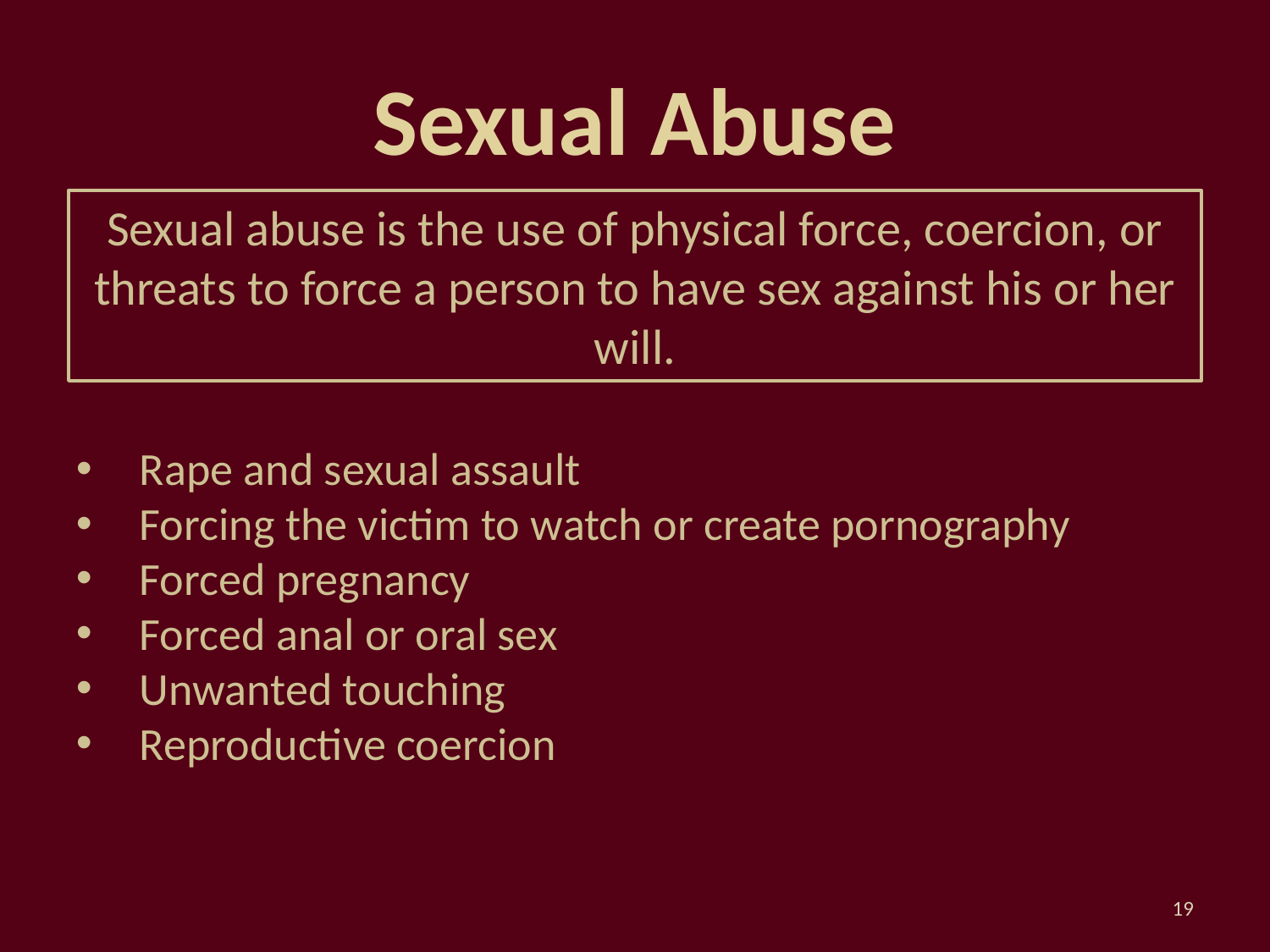

# Sexual Abuse
Sexual abuse is the use of physical force, coercion, or threats to force a person to have sex against his or her will.
Rape and sexual assault
Forcing the victim to watch or create pornography
Forced pregnancy
Forced anal or oral sex
Unwanted touching
Reproductive coercion
19